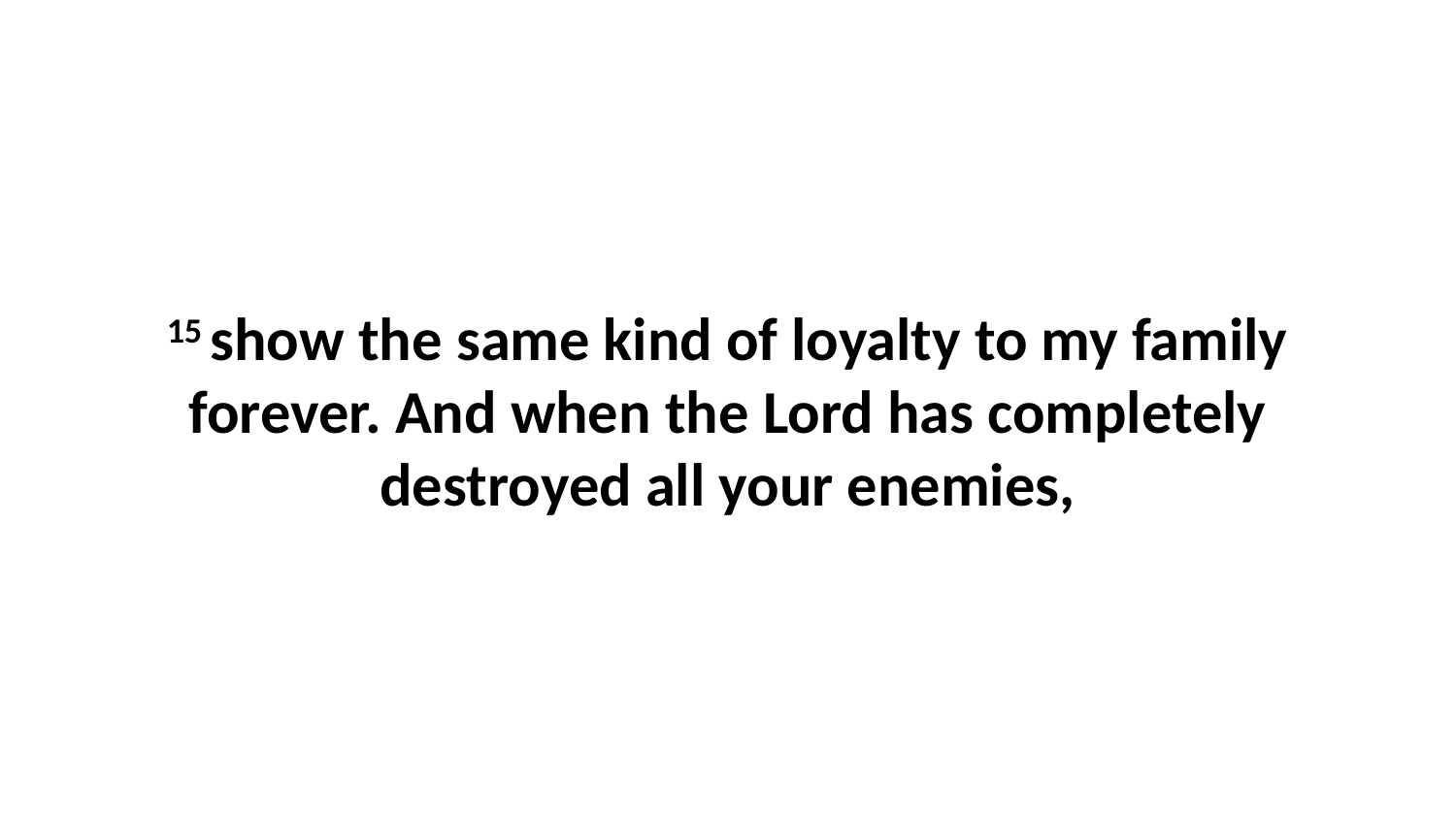

15 show the same kind of loyalty to my family forever. And when the Lord has completely destroyed all your enemies,